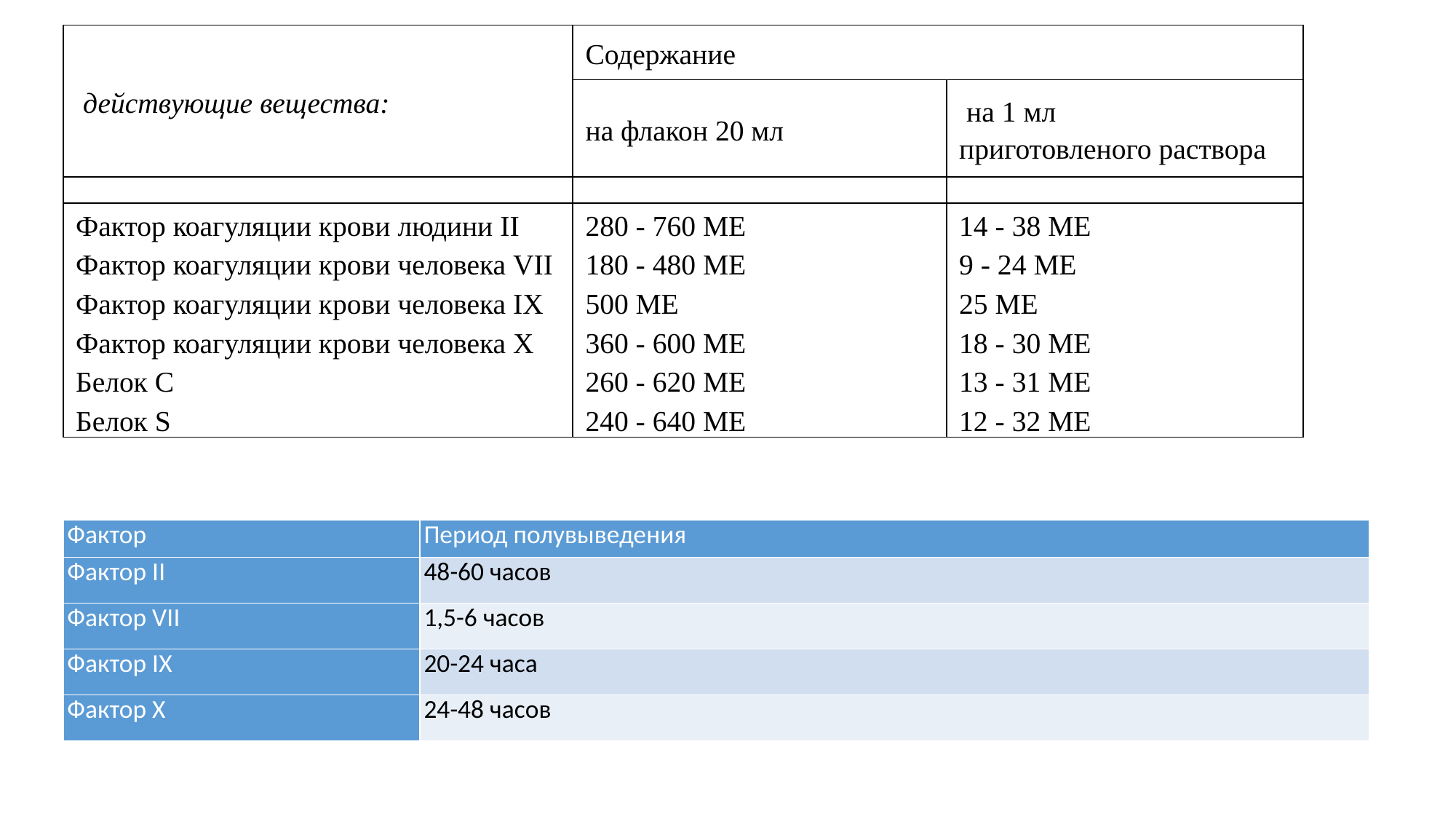

| действующие вещества: | Содержание |  |
| --- | --- | --- |
|  | на флакон 20 мл | на 1 мл приготовленого раствора |
|  |  |  |
| Фактор коагуляции крови людини II | 280 - 760 МЕ | 14 - 38 МЕ |
| Фактор коагуляции крови человека VII | 180 - 480 МЕ | 9 - 24 МЕ |
| Фактор коагуляции крови человека IX | 500 МЕ | 25 МЕ |
| Фактор коагуляции крови человека X | 360 - 600 МЕ | 18 - 30 МЕ |
| Белок C | 260 - 620 МЕ | 13 - 31 МЕ |
| Белок S | 240 - 640 МЕ | 12 - 32 МЕ |
| Фактор | Период полувыведения |
| --- | --- |
| Фактор II | 48-60 часов |
| Фактор VII | 1,5-6 часов |
| Фактор IX | 20-24 часа |
| Фактор X | 24-48 часов |